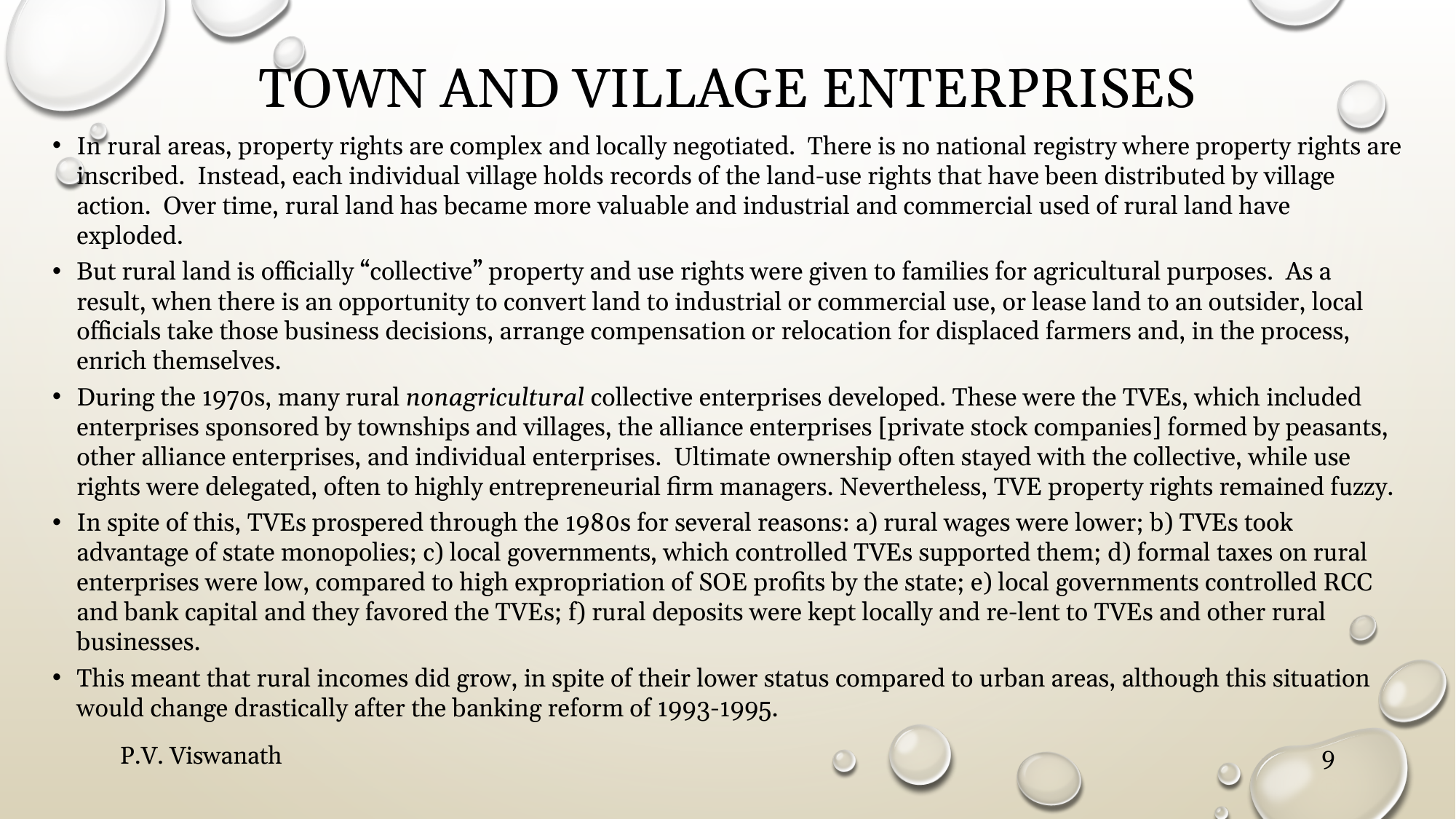

# Town and village enterprises
In rural areas, property rights are complex and locally negotiated.  There is no national registry where property rights are inscribed.  Instead, each individual village holds records of the land-use rights that have been distributed by village action.  Over time, rural land has became more valuable and industrial and commercial used of rural land have exploded.
But rural land is officially “collective” property and use rights were given to families for agricultural purposes.  As a result, when there is an opportunity to convert land to industrial or commercial use, or lease land to an outsider, local officials take those business decisions, arrange compensation or relocation for displaced farmers and, in the process, enrich themselves.
During the 1970s, many rural nonagricultural collective enterprises developed. These were the TVEs, which included enterprises sponsored by townships and villages, the alliance enterprises [private stock companies] formed by peasants, other alliance enterprises, and individual enterprises.  Ultimate ownership often stayed with the collective, while use rights were delegated, often to highly entrepreneurial firm managers. Nevertheless, TVE property rights remained fuzzy.
In spite of this, TVEs prospered through the 1980s for several reasons: a) rural wages were lower; b) TVEs took advantage of state monopolies; c) local governments, which controlled TVEs supported them; d) formal taxes on rural enterprises were low, compared to high expropriation of SOE profits by the state; e) local governments controlled RCC and bank capital and they favored the TVEs; f) rural deposits were kept locally and re-lent to TVEs and other rural businesses.
This meant that rural incomes did grow, in spite of their lower status compared to urban areas, although this situation would change drastically after the banking reform of 1993-1995.
P.V. Viswanath
9